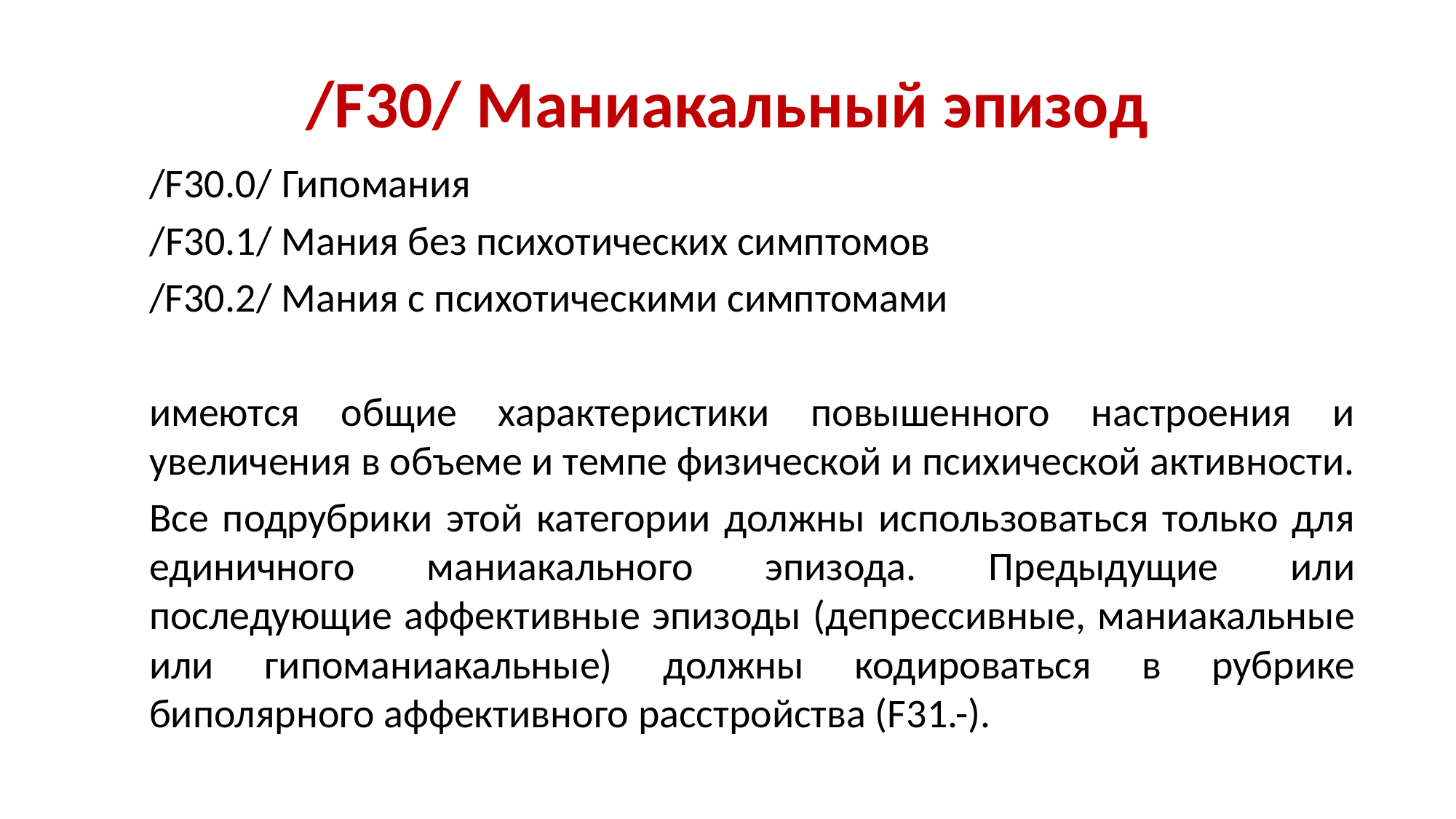

# /F30/ Маниакальный эпизод
/F30.0/ Гипомания
/F30.1/ Мания без психотических симптомов
/F30.2/ Мания с психотическими симптомами

имеются общие характеристики повышенного настроения и увеличения в объеме и темпе физической и психической активности.
Все подрубрики этой категории должны использоваться только для единичного маниакального эпизода. Предыдущие или последующие аффективные эпизоды (депрессивные, маниакальные или гипоманиакальные) должны кодироваться в рубрике биполярного аффективного расстройства (F31.-).